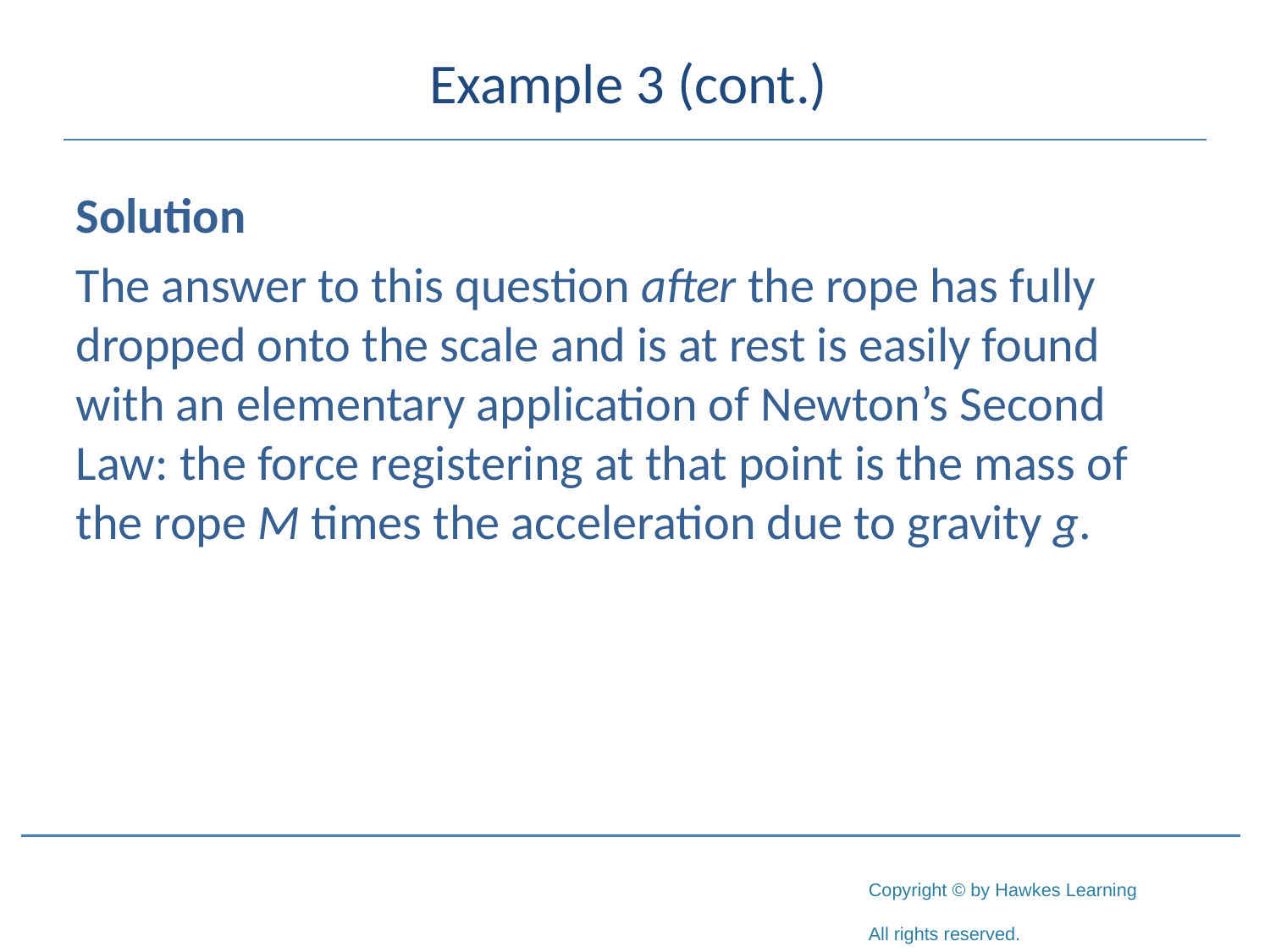

# Example 3 (cont.)
Solution
The answer to this question after the rope has fully dropped onto the scale and is at rest is easily found with an elementary application of Newton’s Second Law: the force registering at that point is the mass of the rope M times the acceleration due to gravity g.